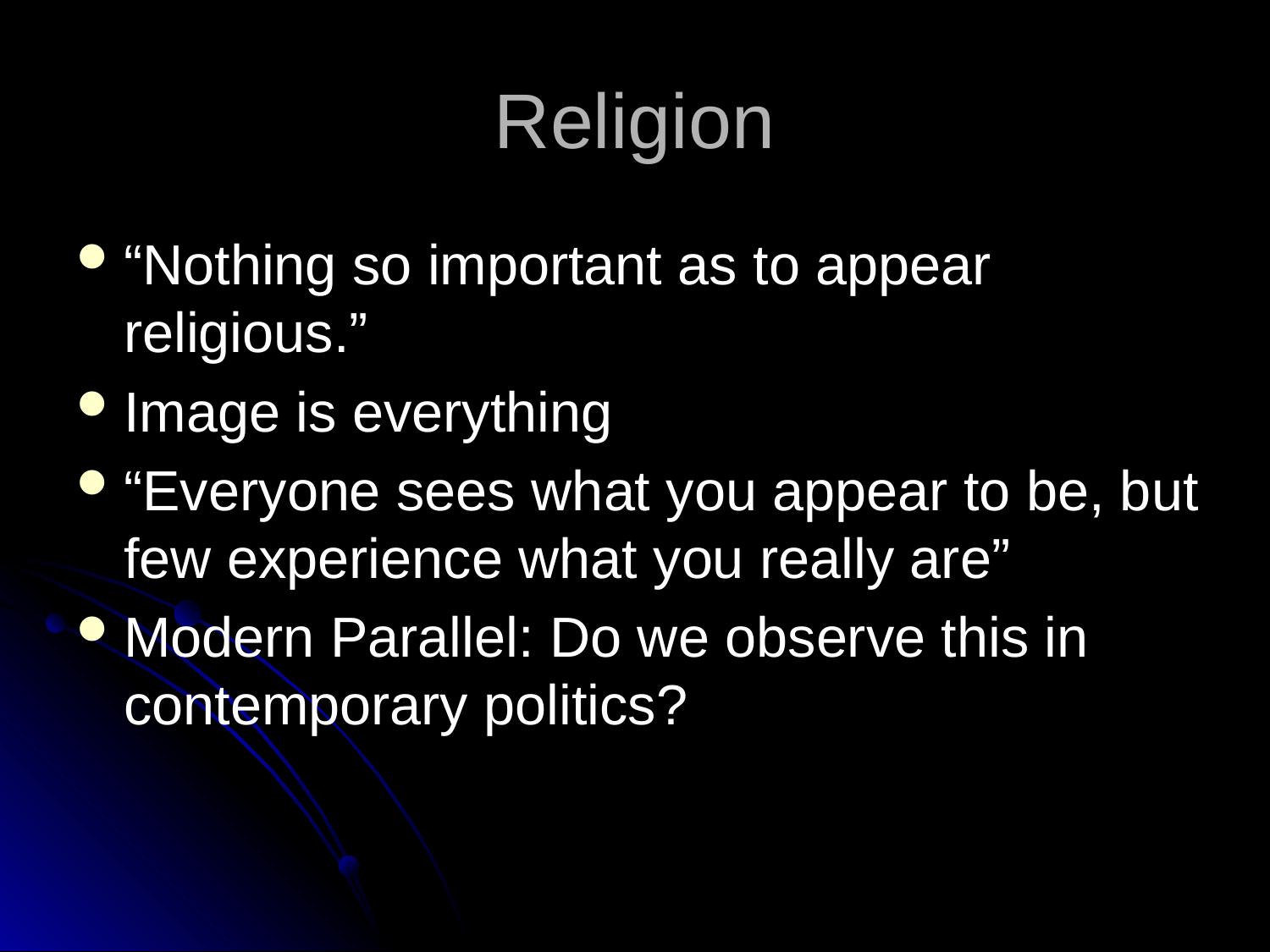

# Religion
“Nothing so important as to appear religious.”
Image is everything
“Everyone sees what you appear to be, but few experience what you really are”
Modern Parallel: Do we observe this in contemporary politics?